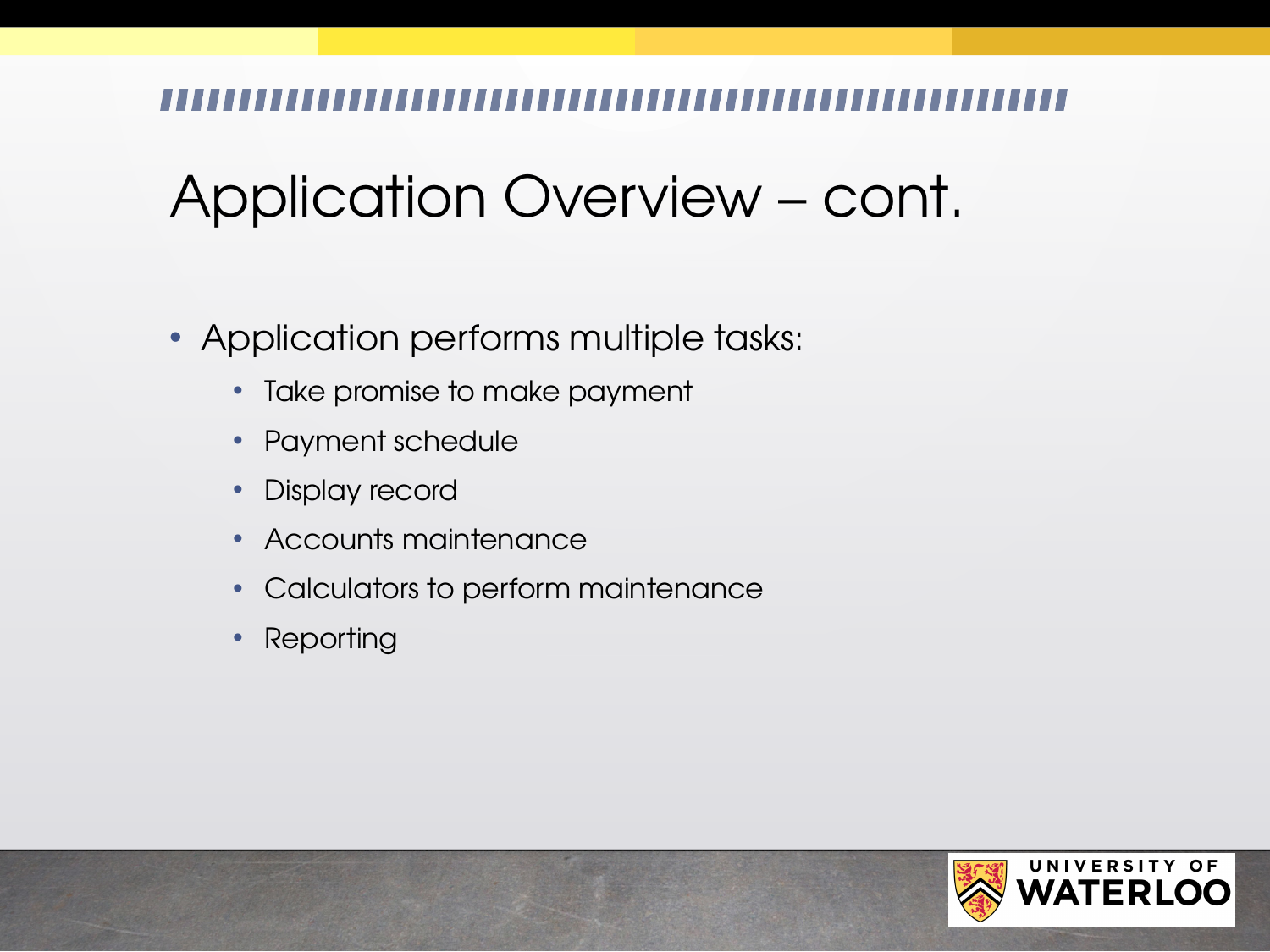

# Application Overview – cont.
Application performs multiple tasks:
Take promise to make payment
Payment schedule
Display record
Accounts maintenance
Calculators to perform maintenance
Reporting